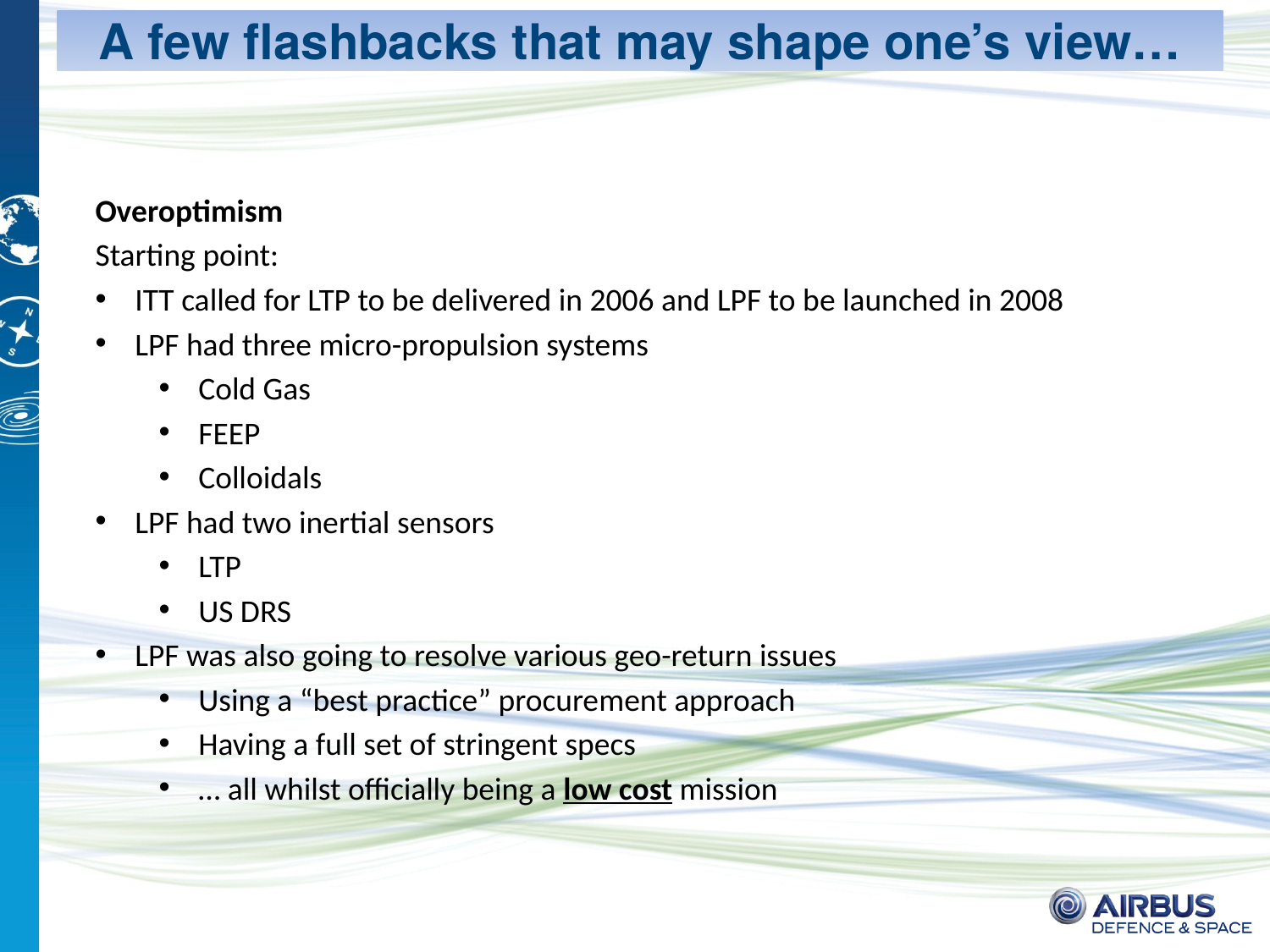

# A few flashbacks that may shape one’s view…
Overoptimism
Starting point:
ITT called for LTP to be delivered in 2006 and LPF to be launched in 2008
LPF had three micro-propulsion systems
Cold Gas
FEEP
Colloidals
LPF had two inertial sensors
LTP
US DRS
LPF was also going to resolve various geo-return issues
Using a “best practice” procurement approach
Having a full set of stringent specs
… all whilst officially being a low cost mission